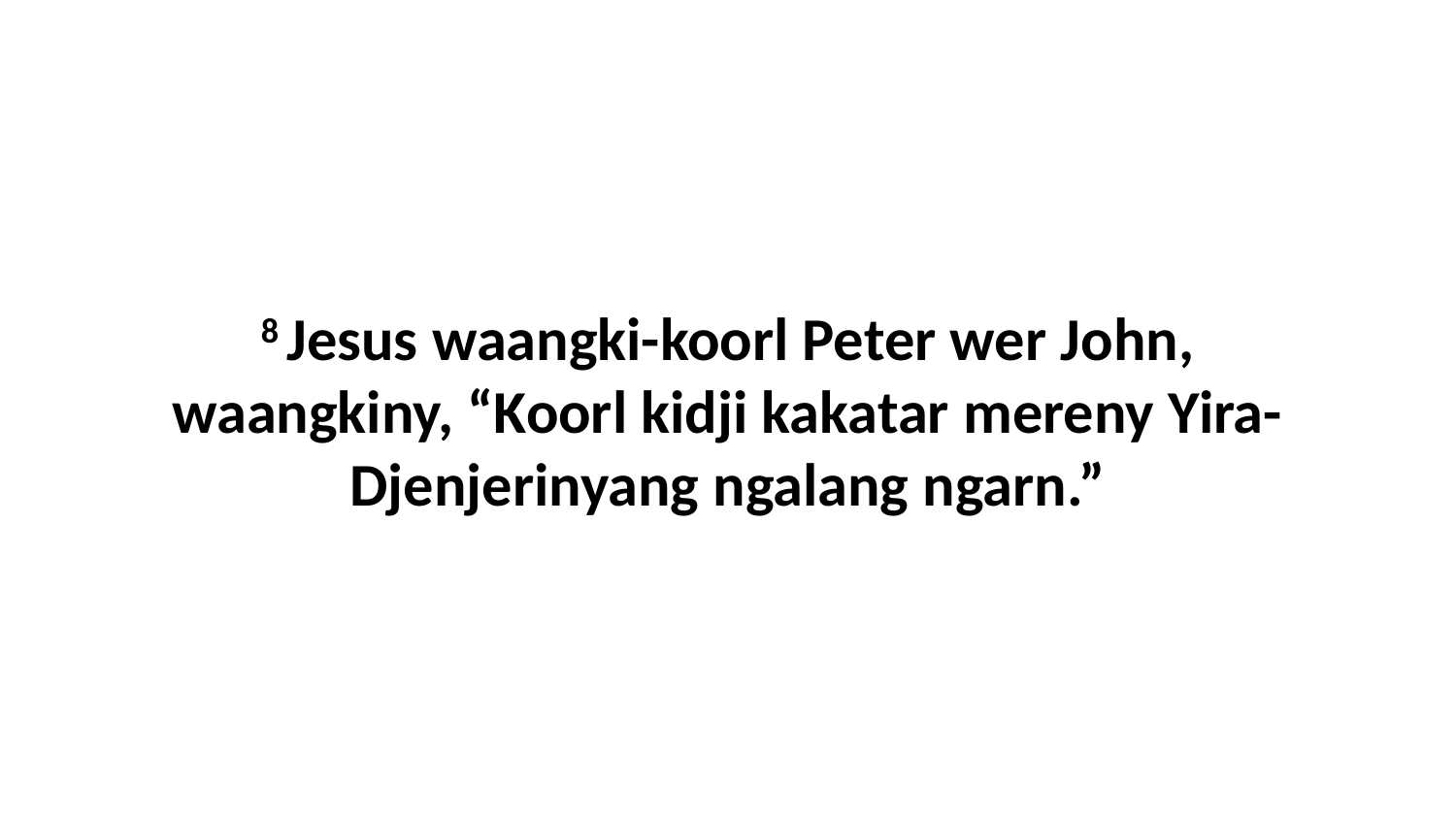

8 Jesus waangki-koorl Peter wer John, waangkiny, “Koorl kidji kakatar mereny Yira-Djenjerinyang ngalang ngarn.”